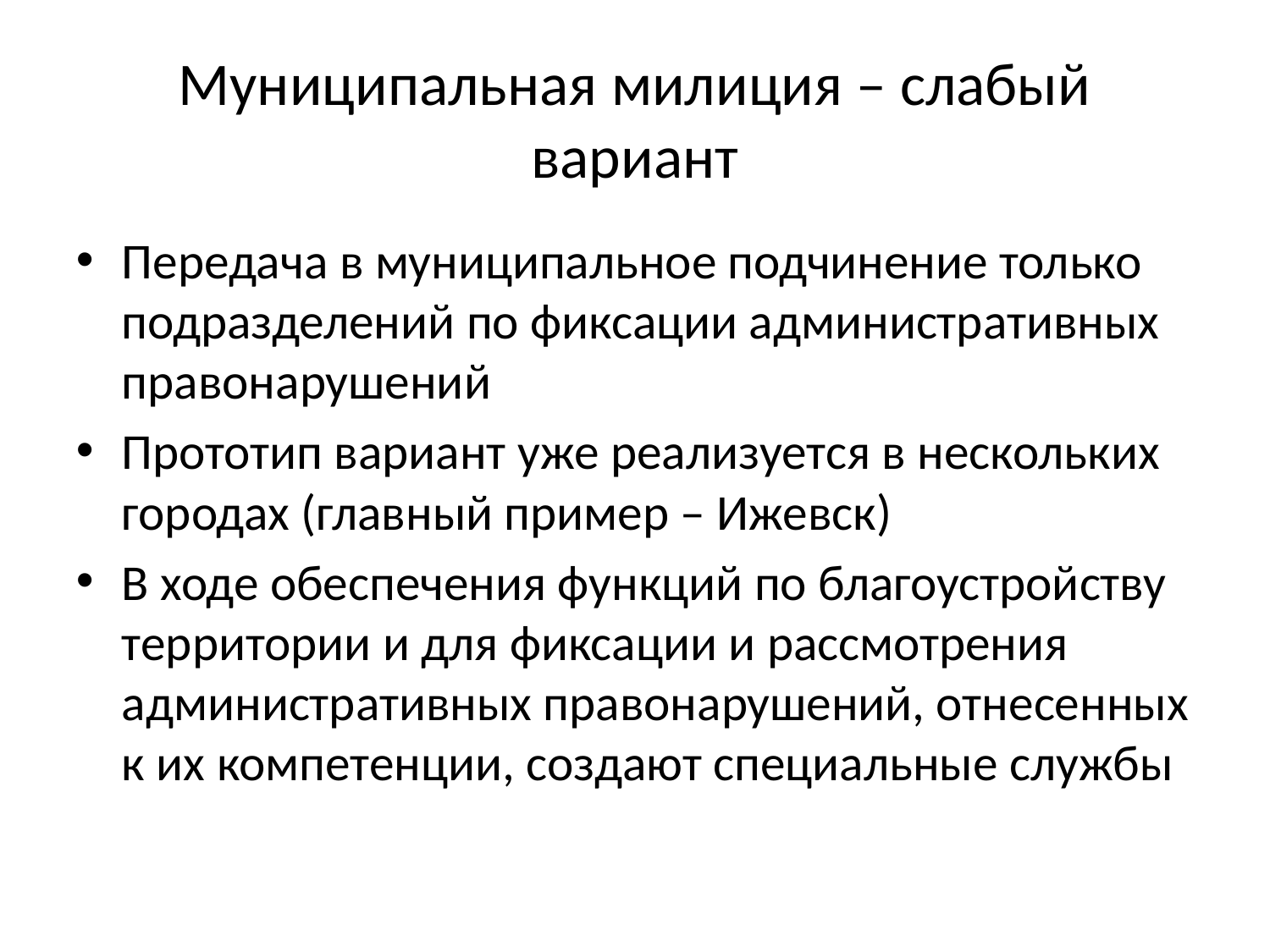

# Муниципальная милиция – слабый вариант
Передача в муниципальное подчинение только подразделений по фиксации административных правонарушений
Прототип вариант уже реализуется в нескольких городах (главный пример – Ижевск)
В ходе обеспечения функций по благоустройству территории и для фиксации и рассмотрения административных правонарушений, отнесенных к их компетенции, создают специальные службы